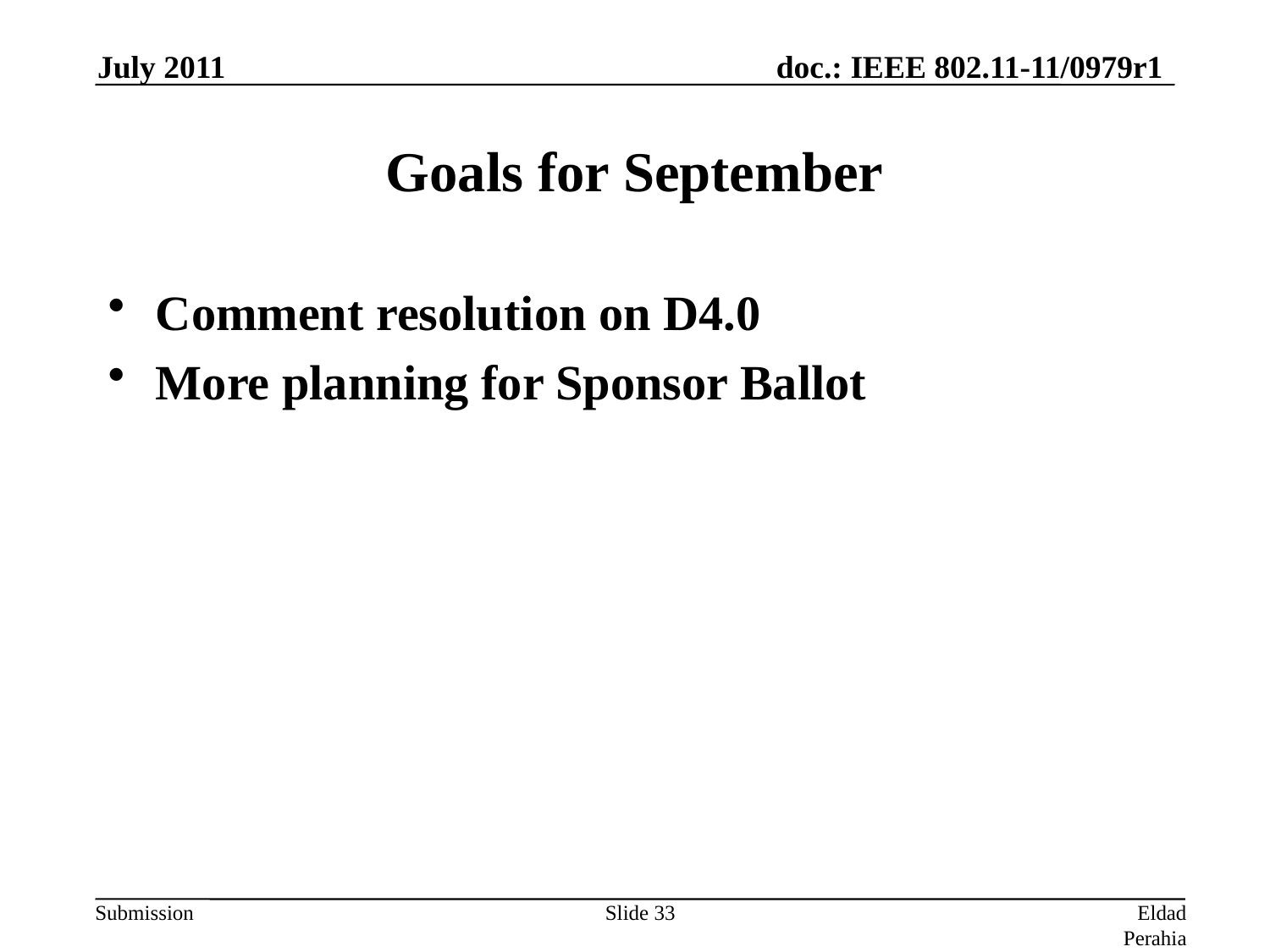

July 2011
# Goals for September
Comment resolution on D4.0
More planning for Sponsor Ballot

Slide 33
Eldad Perahia, Intel Corporation